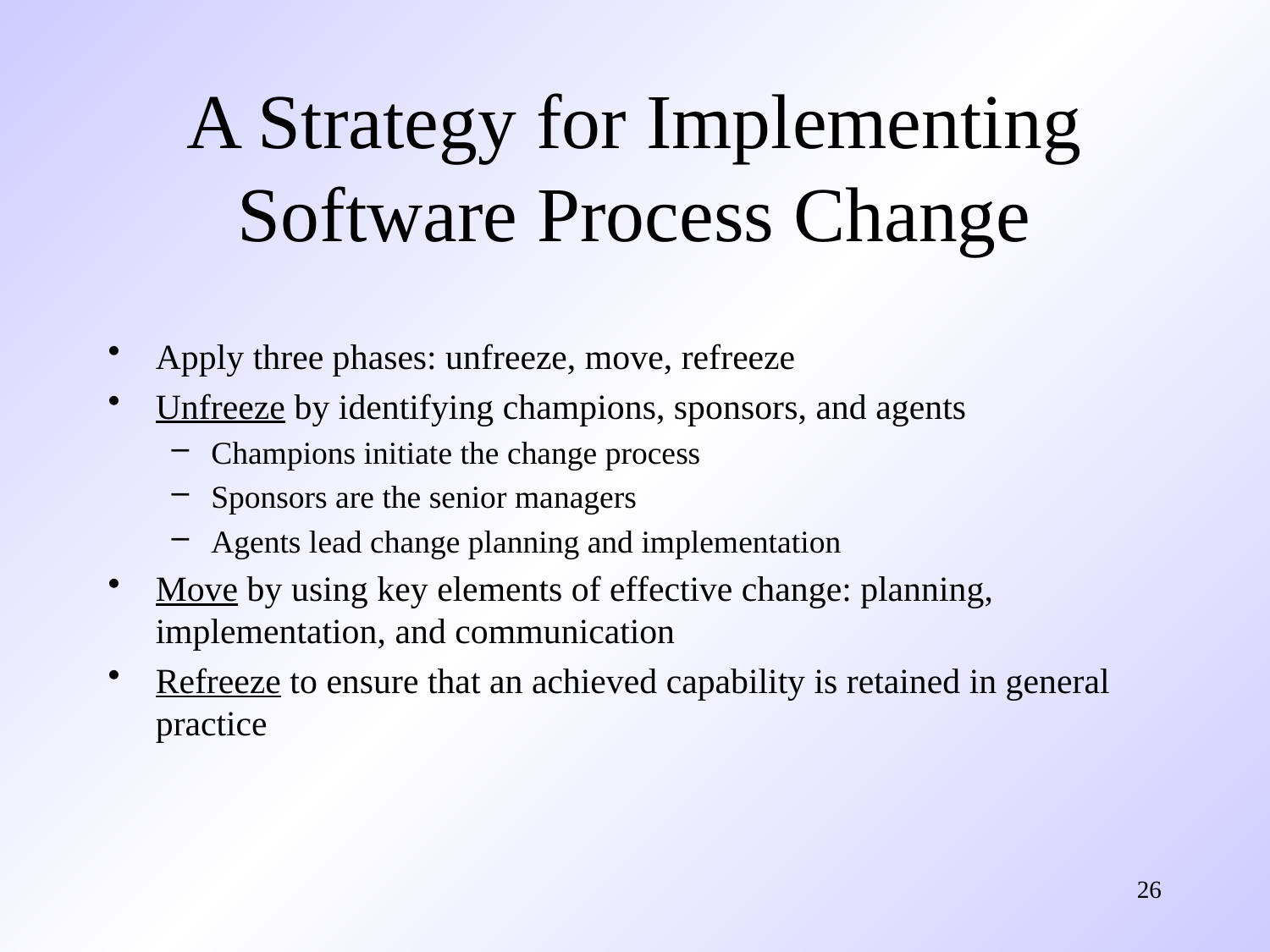

# A Strategy for Implementing Software Process Change
Apply three phases: unfreeze, move, refreeze
Unfreeze by identifying champions, sponsors, and agents
Champions initiate the change process
Sponsors are the senior managers
Agents lead change planning and implementation
Move by using key elements of effective change: planning, implementation, and communication
Refreeze to ensure that an achieved capability is retained in general practice
26